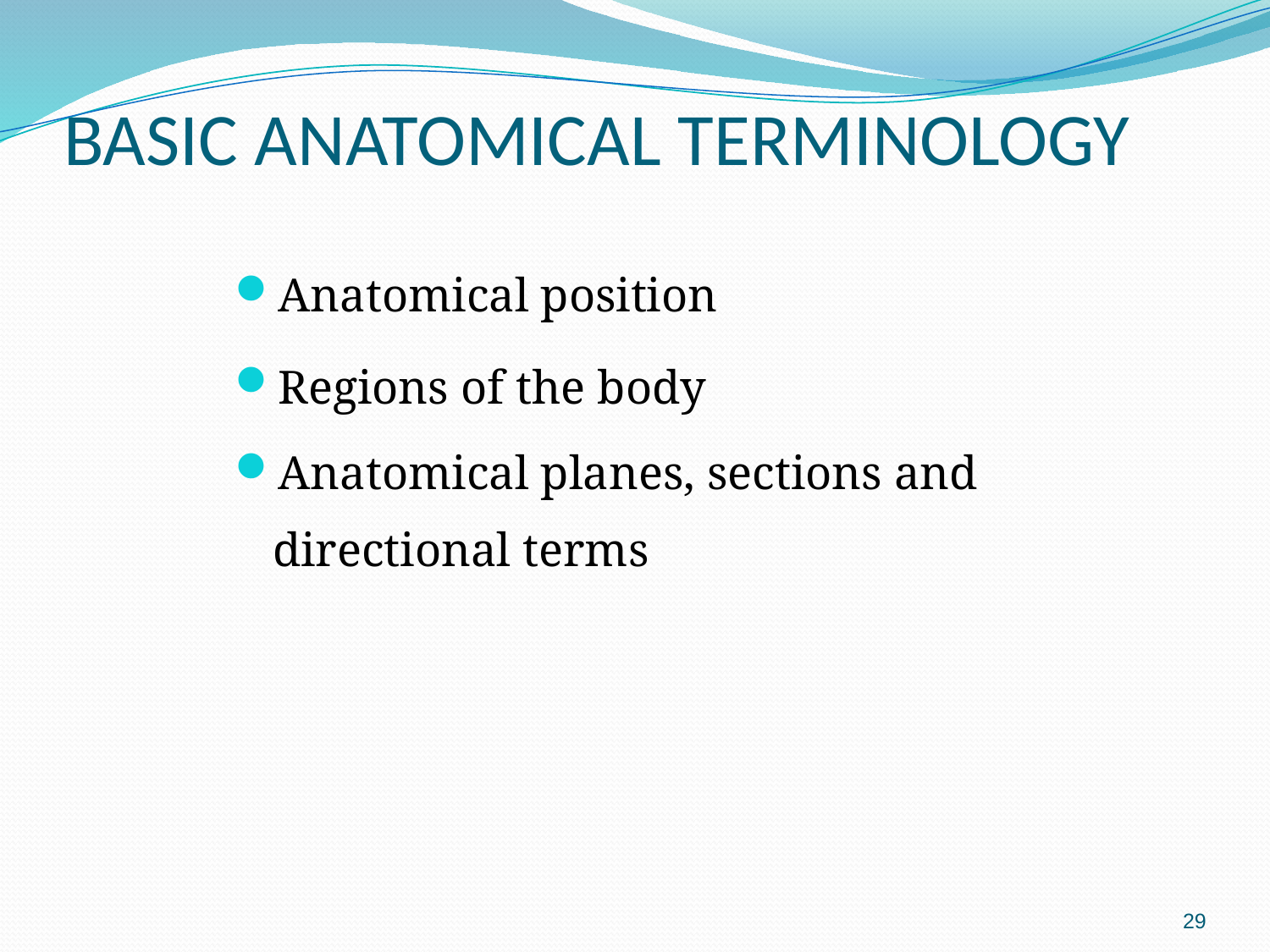

# BASIC ANATOMICAL TERMINOLOGY
Anatomical position
Regions of the body
Anatomical planes, sections and directional terms
29